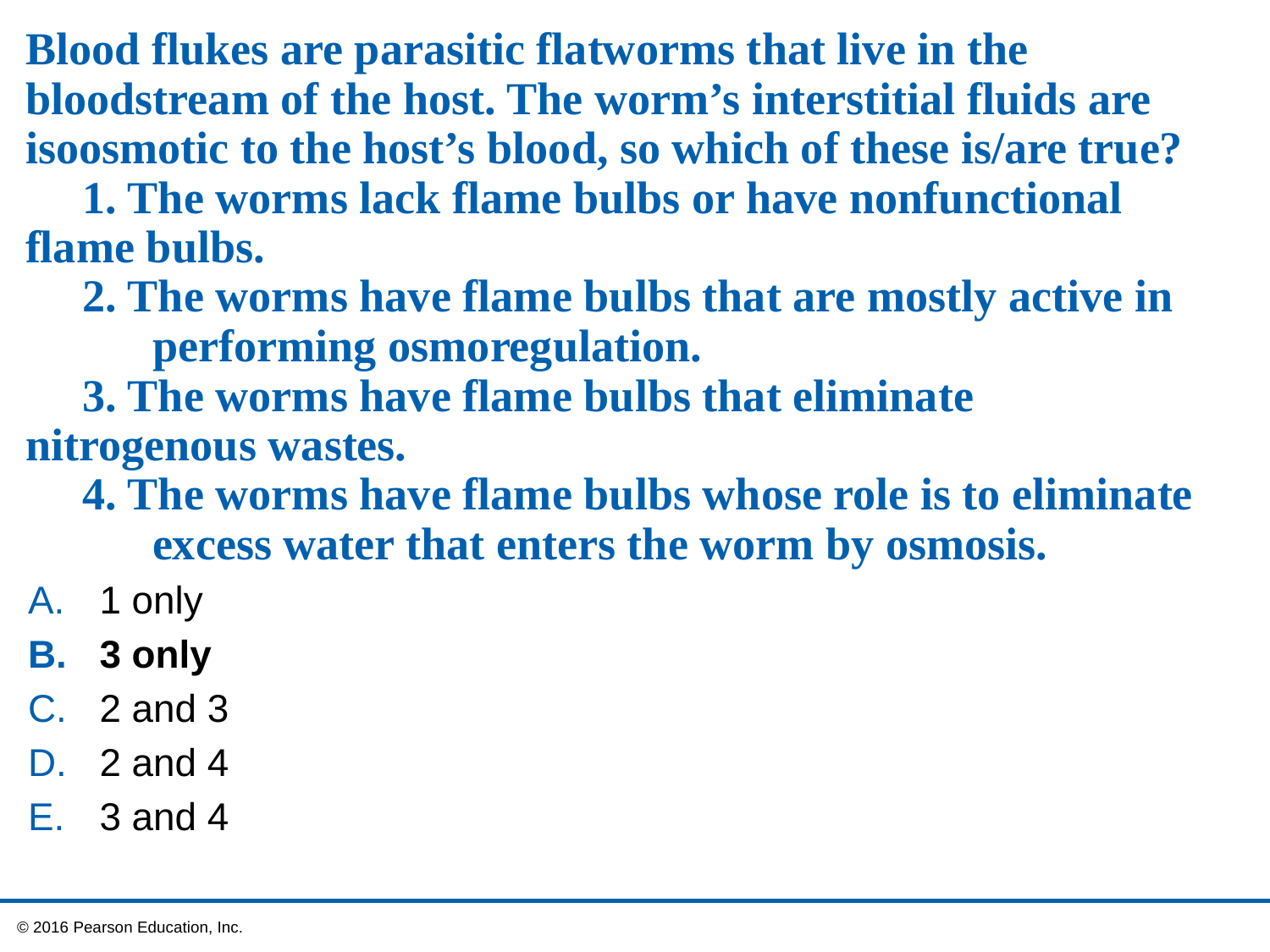

# Blood flukes are parasitic flatworms that live in the bloodstream of the host. The worm’s interstitial fluids are isoosmotic to the host’s blood, so which of these is/are true? 1. The worms lack flame bulbs or have nonfunctional 	flame bulbs. 2. The worms have flame bulbs that are mostly active in 	performing osmoregulation. 3. The worms have flame bulbs that eliminate 	nitrogenous wastes. 4. The worms have flame bulbs whose role is to eliminate 	excess water that enters the worm by osmosis.
1 only
3 only
2 and 3
2 and 4
3 and 4
 © 2016 Pearson Education, Inc.